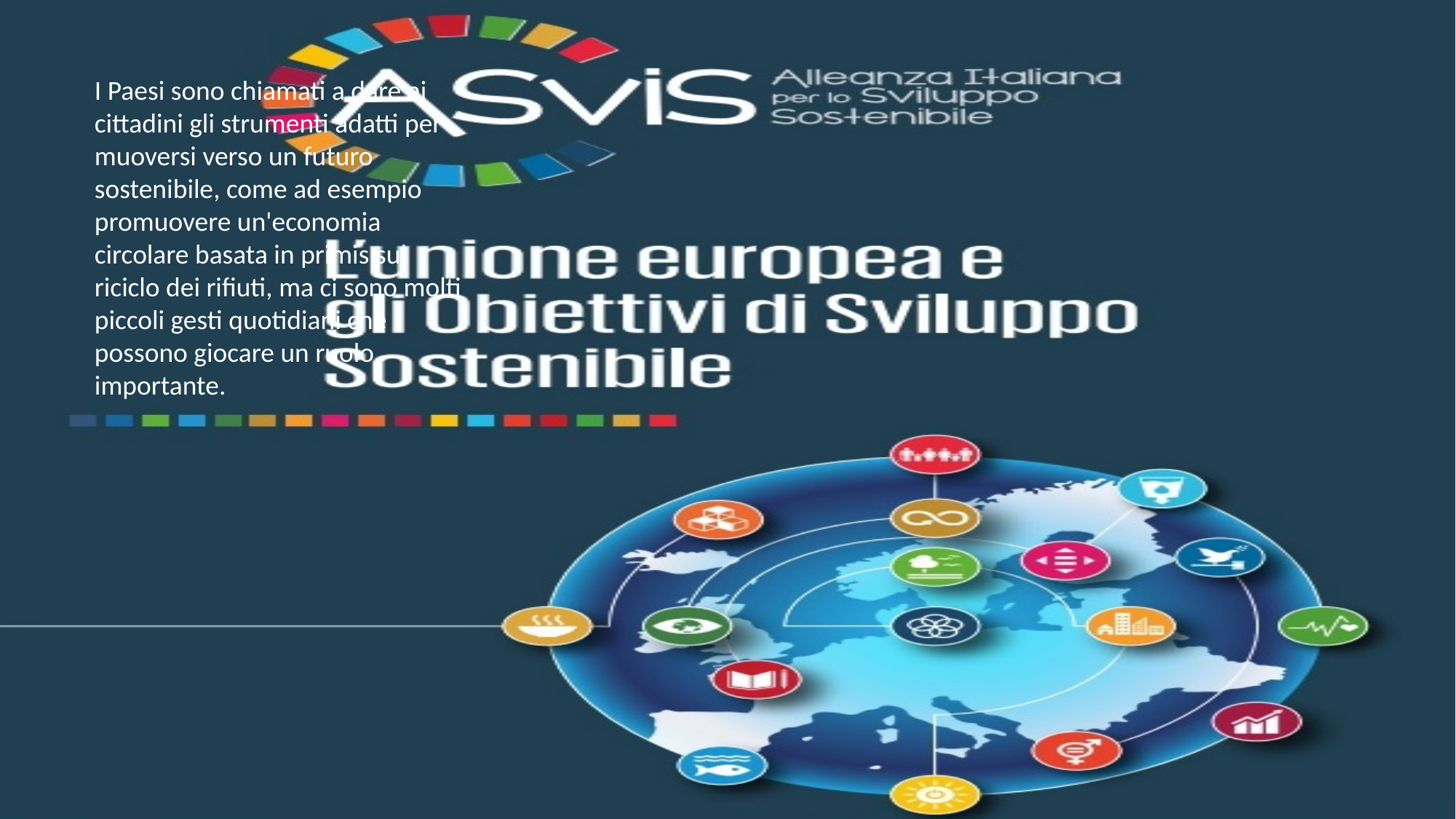

I Paesi sono chiamati a dare ai cittadini gli strumenti adatti per muoversi verso un futuro sostenibile, come ad esempio promuovere un'economia circolare basata in primis sul riciclo dei rifiuti, ma ci sono molti piccoli gesti quotidiani che possono giocare un ruolo importante.